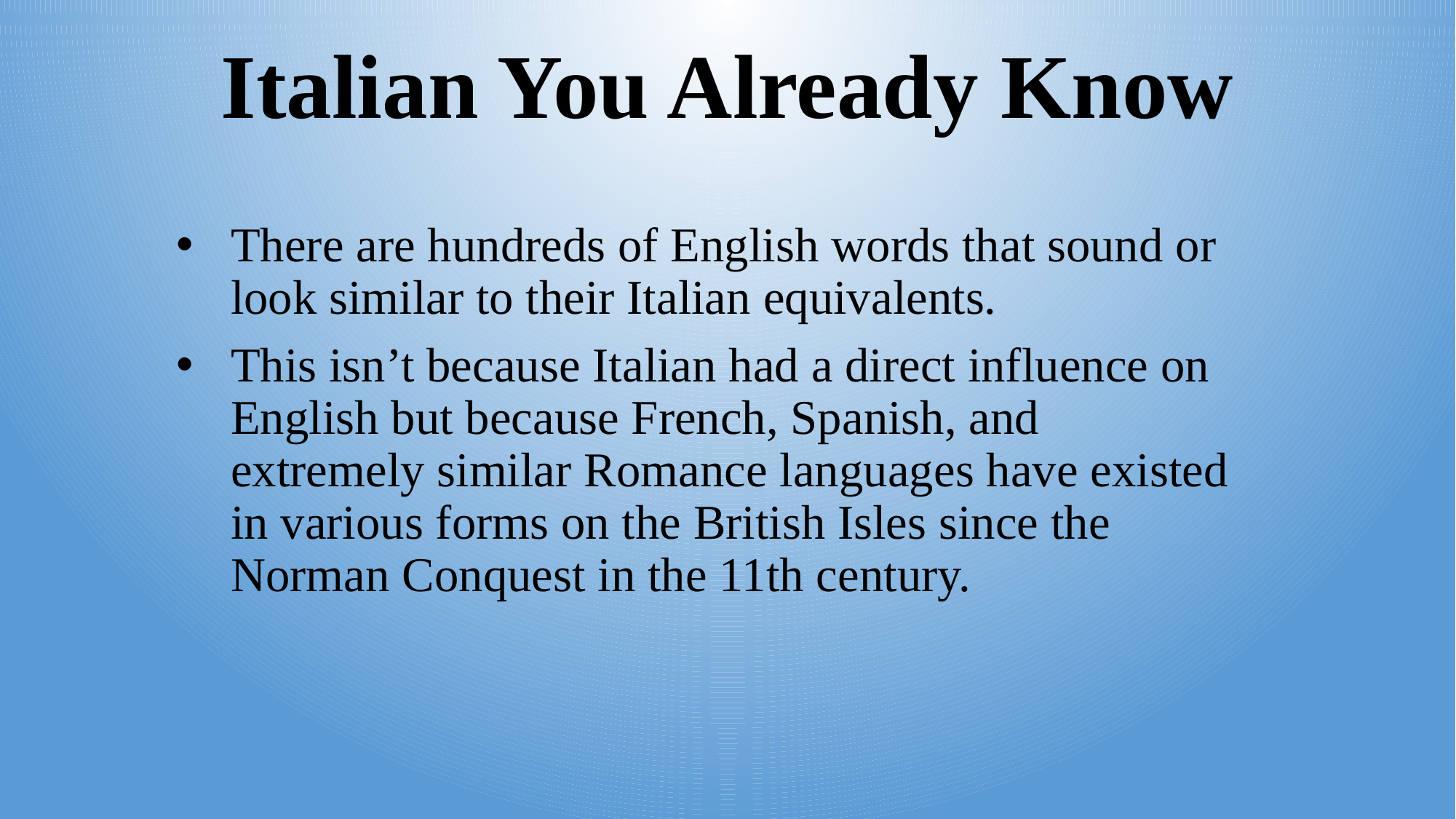

# Italian You Already Know
There are hundreds of English words that sound or look similar to their Italian equivalents.
This isn’t because Italian had a direct influence on English but because French, Spanish, and extremely similar Romance languages have existed in various forms on the British Isles since the Norman Conquest in the 11th century.